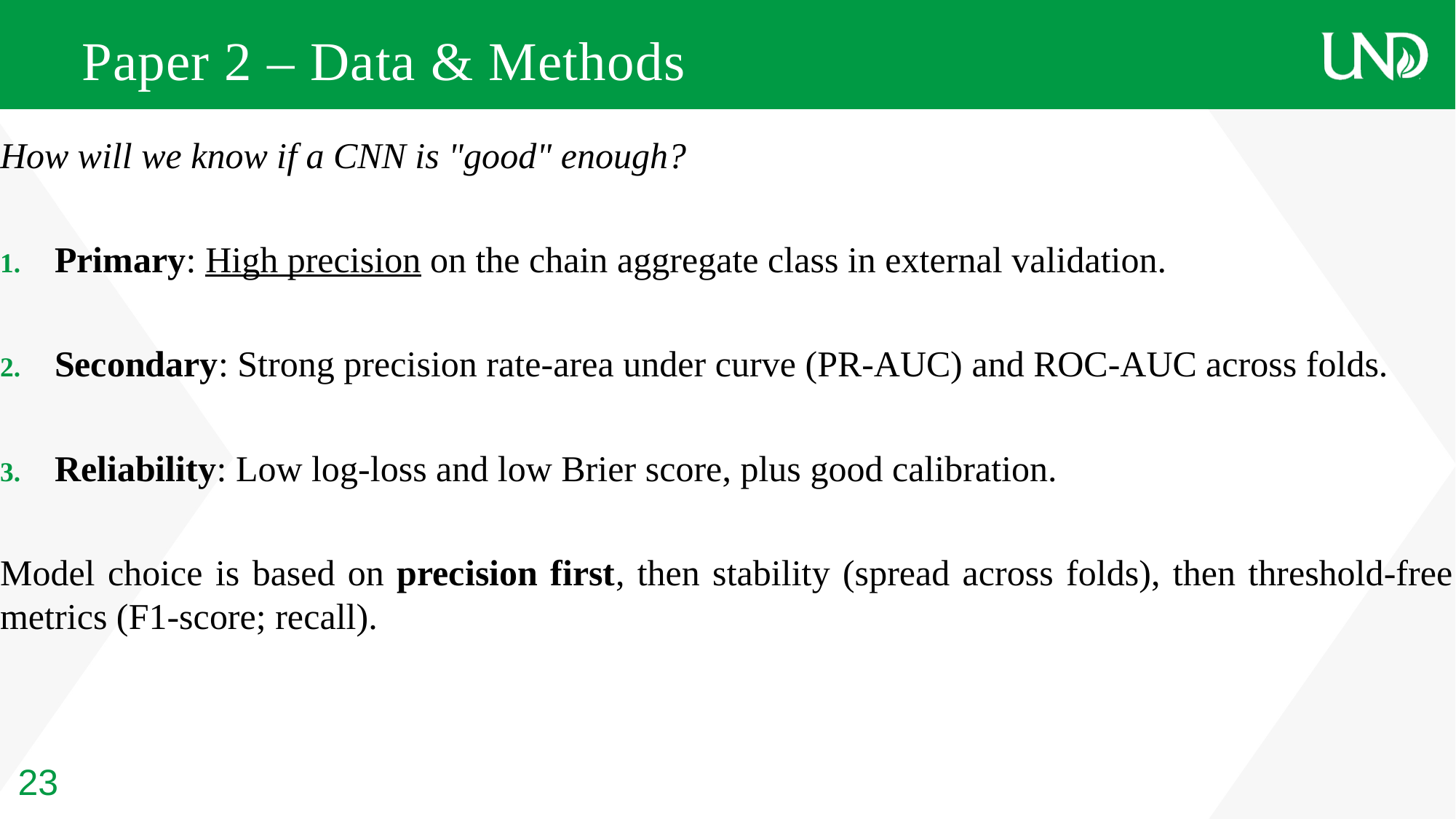

# Paper 2 – Data & Methods
How will we know if a CNN is "good" enough?
Primary: High precision on the chain aggregate class in external validation.
Secondary: Strong precision rate-area under curve (PR-AUC) and ROC-AUC across folds.
Reliability: Low log-loss and low Brier score, plus good calibration.
Model choice is based on precision first, then stability (spread across folds), then threshold-free metrics (F1-score; recall).

23